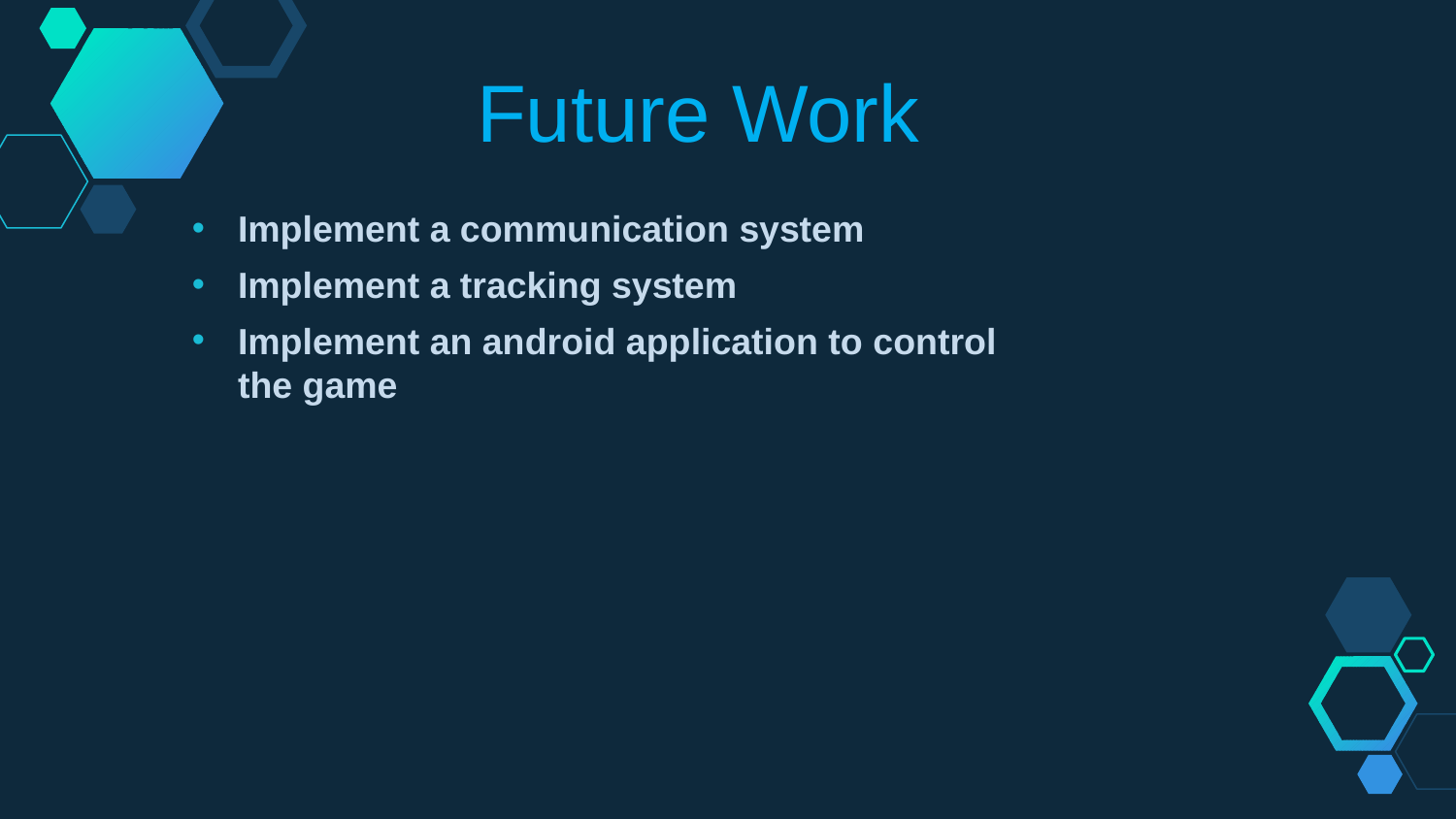

Future Work
Implement a communication system
Implement a tracking system
Implement an android application to control the game